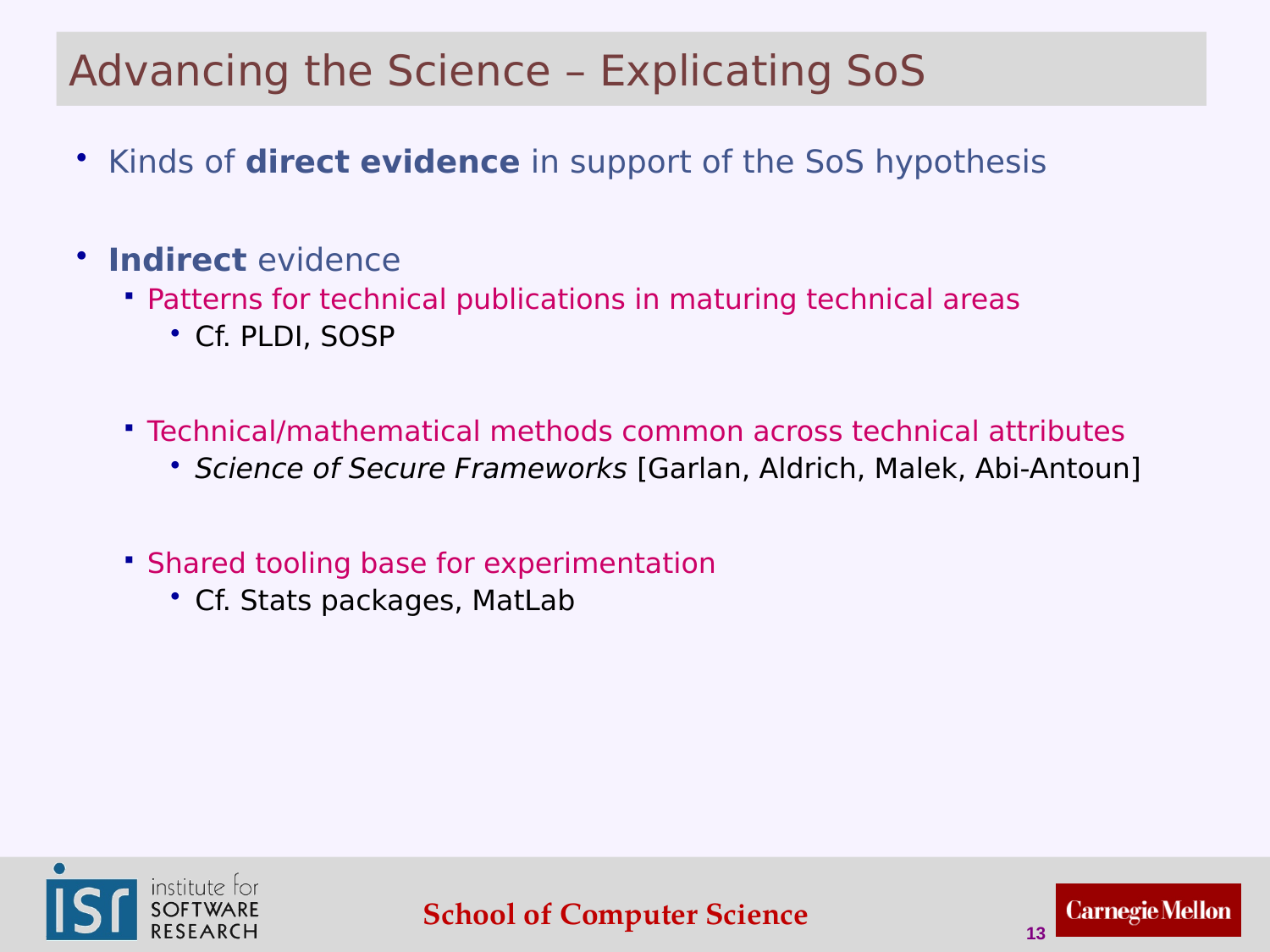

# Advancing the Science – Explicating SoS
Kinds of direct evidence in support of the SoS hypothesis

Indirect evidence
Patterns for technical publications in maturing technical areas
Cf. PLDI, SOSP

Technical/mathematical methods common across technical attributes
Science of Secure Frameworks [Garlan, Aldrich, Malek, Abi-Antoun]

Shared tooling base for experimentation
Cf. Stats packages, MatLab

13